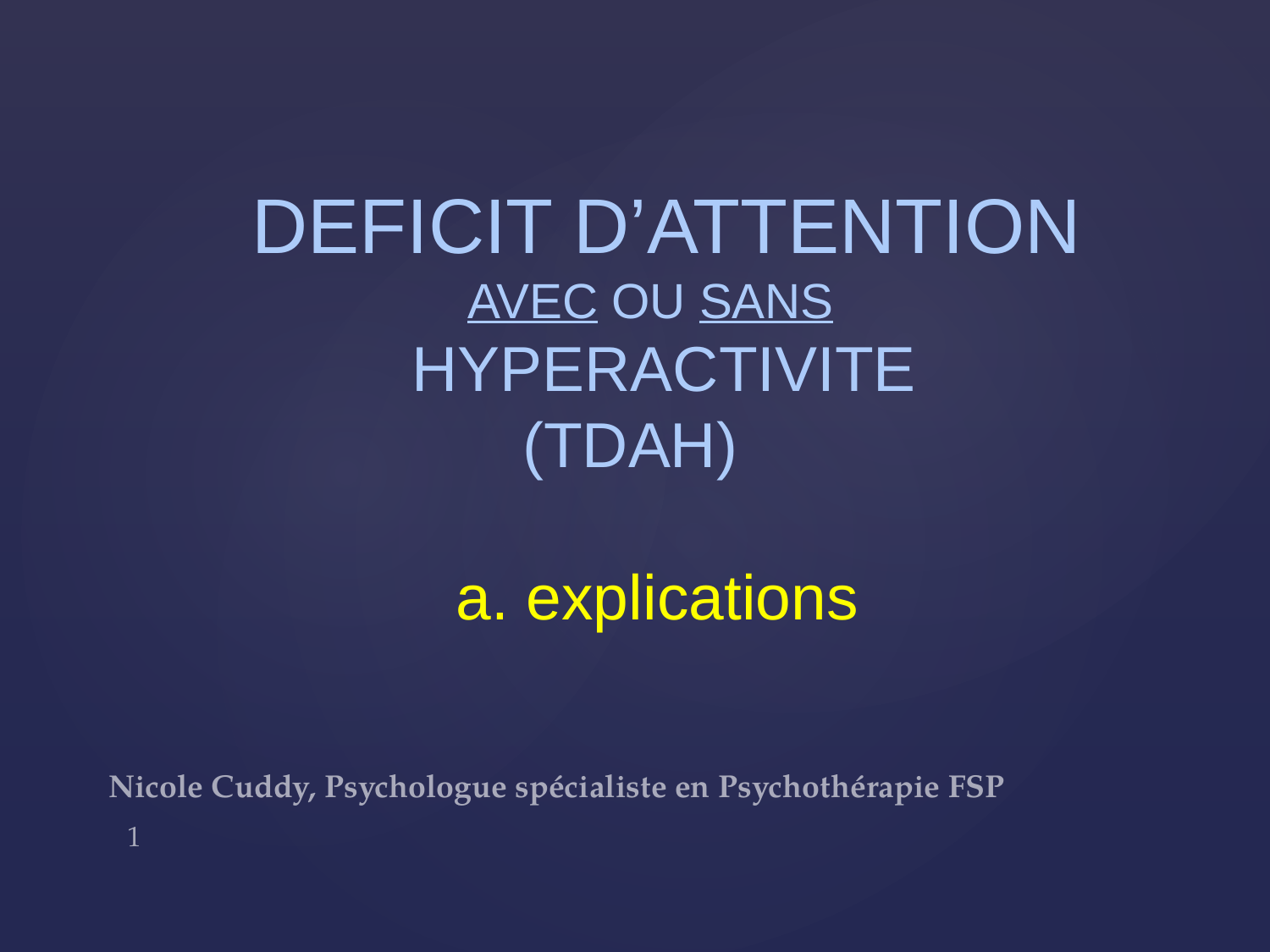

DEFICIT D’ATTENTION
AVEC OU SANS
 HYPERACTIVITE
	  	   	(TDAH)

a. explications
Nicole Cuddy, Psychologue spécialiste en Psychothérapie FSP
1